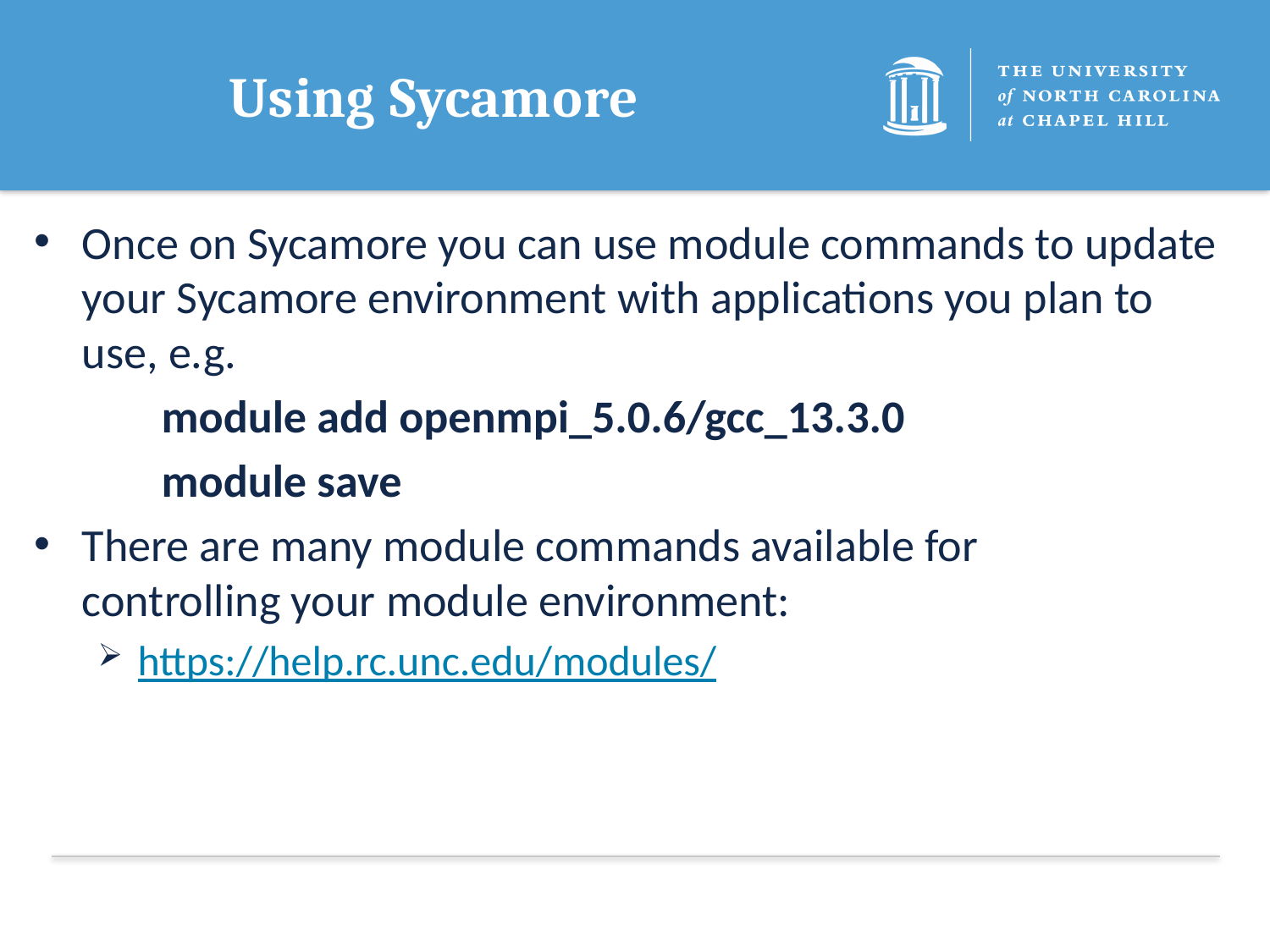

# Using Sycamore
Once on Sycamore you can use module commands to update your Sycamore environment with applications you plan to use, e.g.
	module add openmpi_5.0.6/gcc_13.3.0
	module save
There are many module commands available for 	controlling your module environment:
https://help.rc.unc.edu/modules/